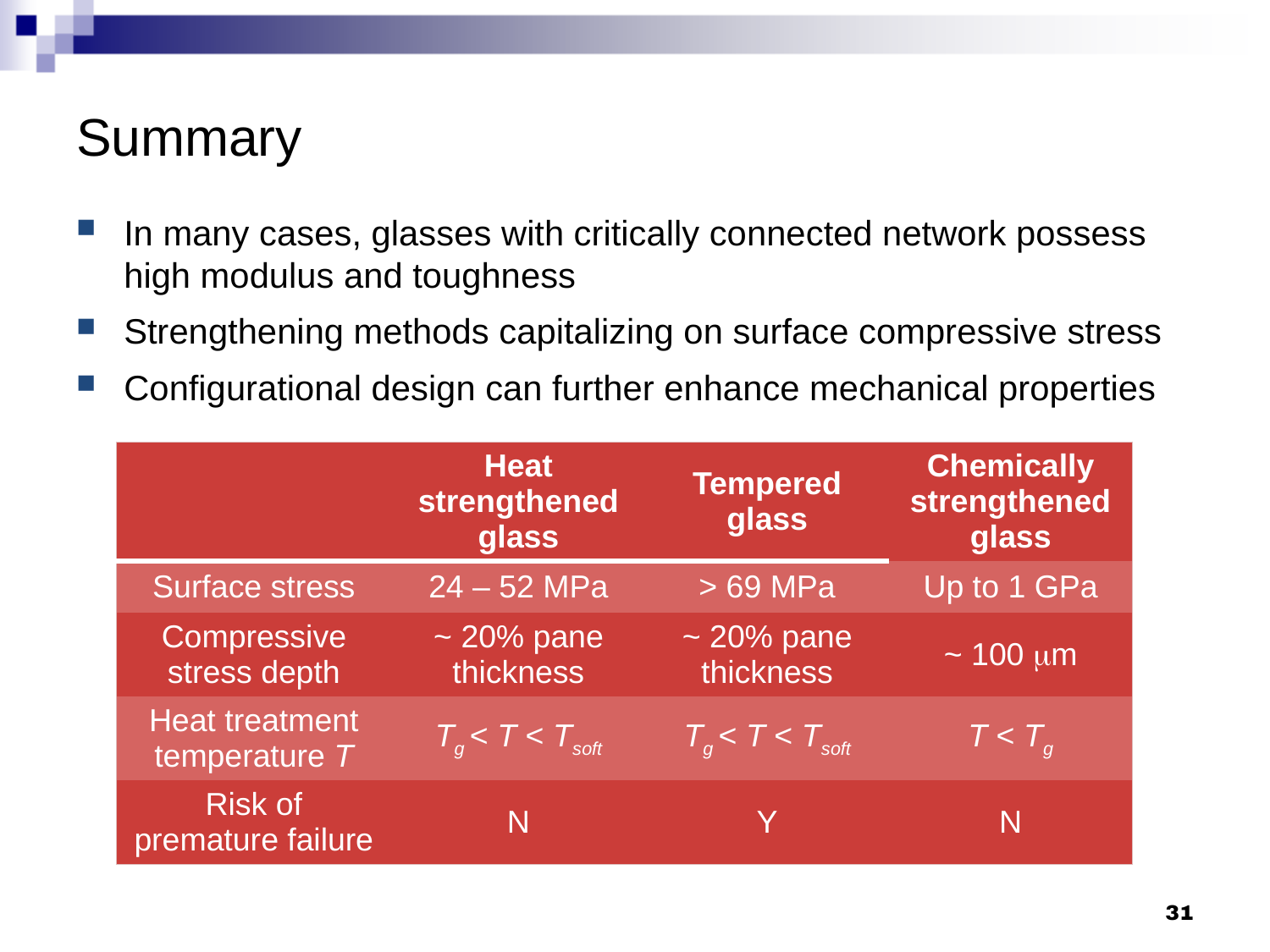

# Summary
In many cases, glasses with critically connected network possess high modulus and toughness
Strengthening methods capitalizing on surface compressive stress
Configurational design can further enhance mechanical properties
|  | Heat strengthened glass | Tempered glass | Chemically strengthened glass |
| --- | --- | --- | --- |
| Surface stress | 24 – 52 MPa | > 69 MPa | Up to 1 GPa |
| Compressive stress depth | ~ 20% pane thickness | ~ 20% pane thickness | ~ 100 μm |
| Heat treatment temperature T | Tg < T < Tsoft | Tg < T < Tsoft | T < Tg |
| Risk of premature failure | N | Y | N |
31